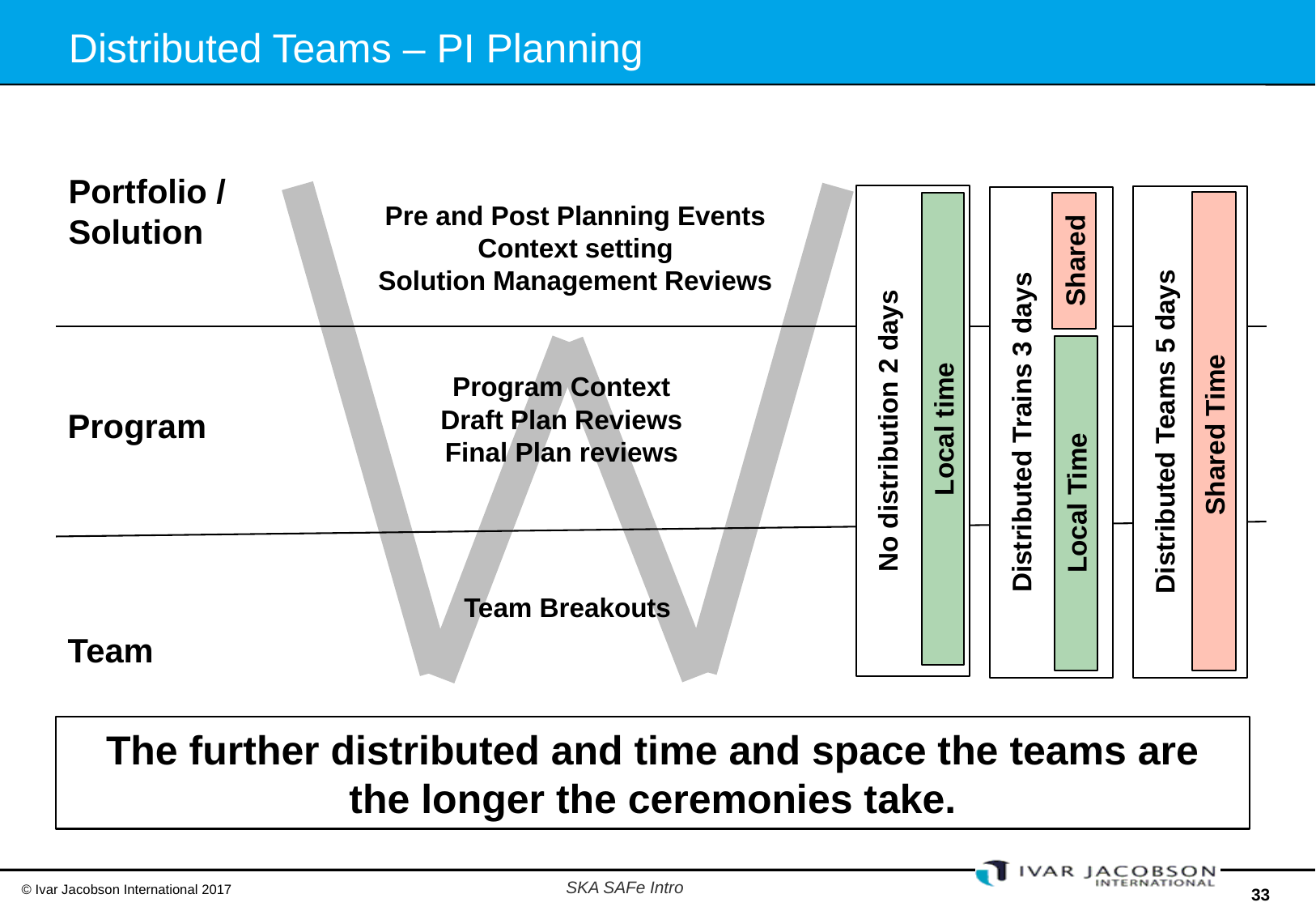

# Distributed Teams – PI Planning
Portfolio /
Solution
Pre and Post Planning Events
Context setting
Solution Management Reviews
Program Context
Draft Plan Reviews
Final Plan reviews
Program
Team Breakouts
Team
No distribution 2 days
Local time
Distributed Teams 5 days
Shared Time
Distributed Trains 3 days
Shared
Local Time
The further distributed and time and space the teams are the longer the ceremonies take.